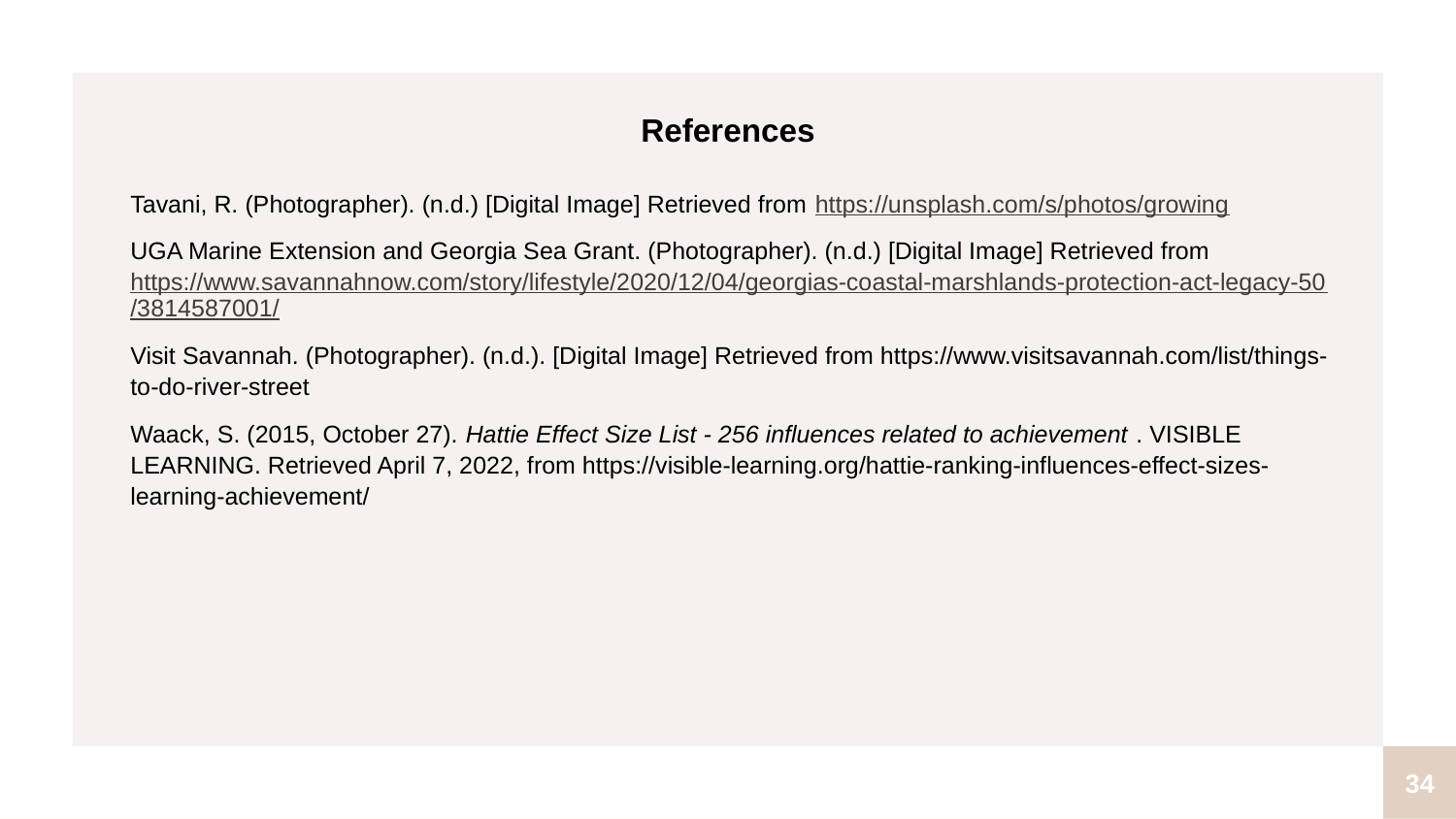

References
Tavani, R. (Photographer). (n.d.) [Digital Image] Retrieved from https://unsplash.com/s/photos/growing
UGA Marine Extension and Georgia Sea Grant. (Photographer). (n.d.) [Digital Image] Retrieved from https://www.savannahnow.com/story/lifestyle/2020/12/04/georgias-coastal-marshlands-protection-act-legacy-50/3814587001/
Visit Savannah. (Photographer). (n.d.). [Digital Image] Retrieved from https://www.visitsavannah.com/list/things-to-do-river-street
Waack, S. (2015, October 27). Hattie Effect Size List - 256 influences related to achievement . VISIBLE LEARNING. Retrieved April 7, 2022, from https://visible-learning.org/hattie-ranking-influences-effect-sizes-learning-achievement/
34